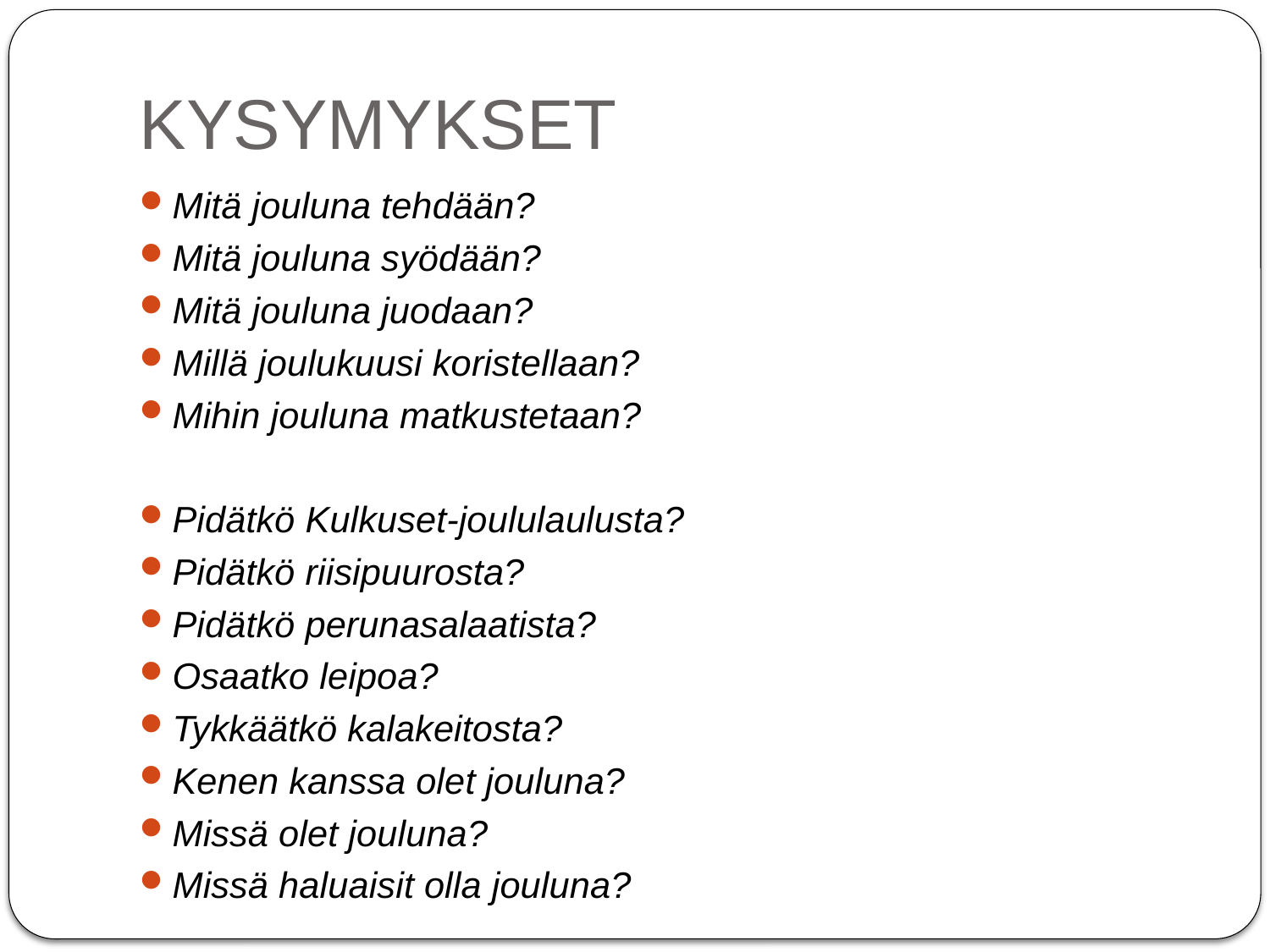

# KYSYMYKSET
Mitä jouluna tehdään?
Mitä jouluna syödään?
Mitä jouluna juodaan?
Millä joulukuusi koristellaan?
Mihin jouluna matkustetaan?

Pidätkö Kulkuset-joululaulusta?
Pidätkö riisipuurosta?
Pidätkö perunasalaatista?
Osaatko leipoa?
Tykkäätkö kalakeitosta?
Kenen kanssa olet jouluna?
Missä olet jouluna?
Missä haluaisit olla jouluna?